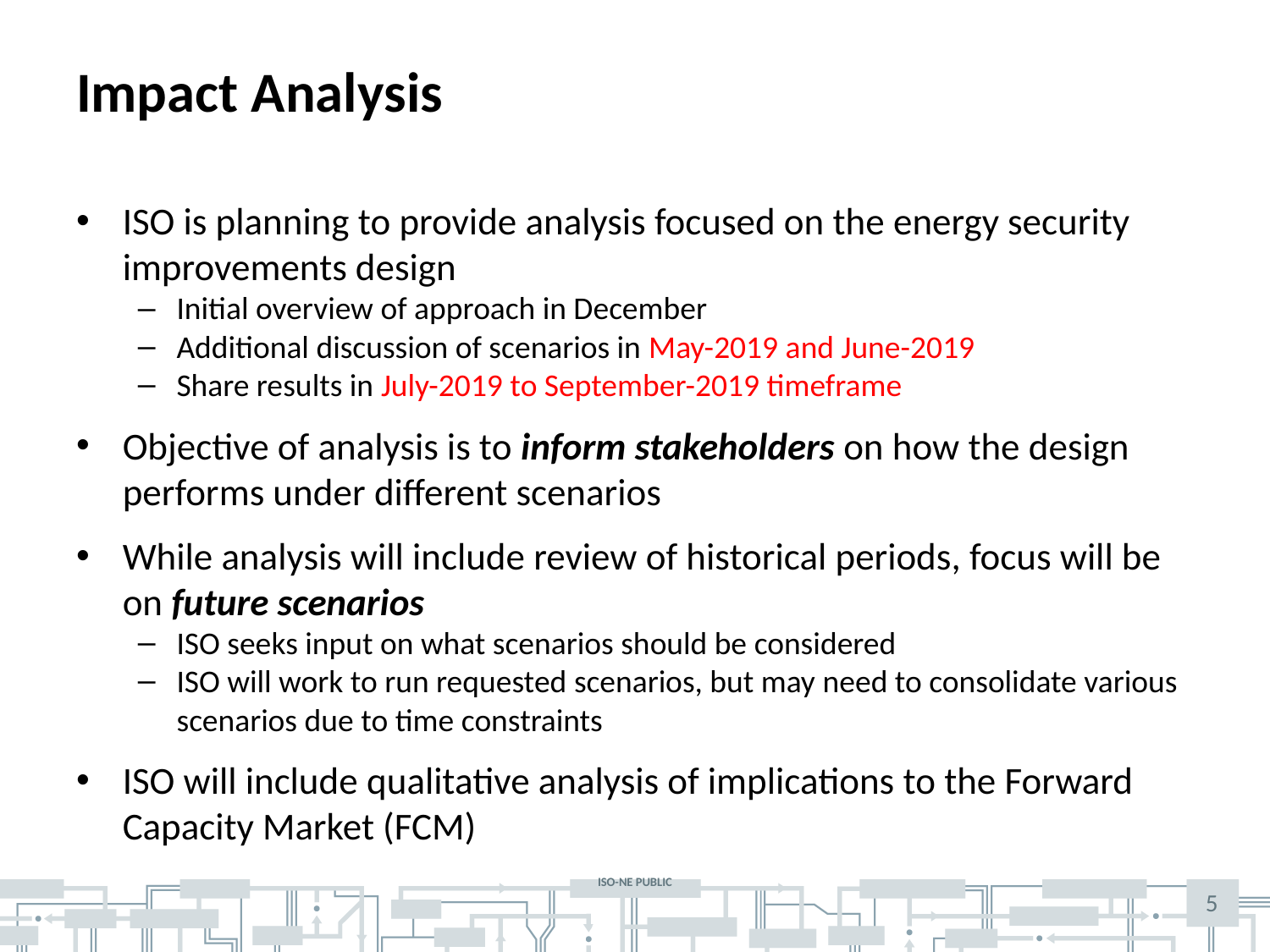

# Impact Analysis
ISO is planning to provide analysis focused on the energy security improvements design
Initial overview of approach in December
Additional discussion of scenarios in May-2019 and June-2019
Share results in July-2019 to September-2019 timeframe
Objective of analysis is to inform stakeholders on how the design performs under different scenarios
While analysis will include review of historical periods, focus will be on future scenarios
ISO seeks input on what scenarios should be considered
ISO will work to run requested scenarios, but may need to consolidate various scenarios due to time constraints
ISO will include qualitative analysis of implications to the Forward Capacity Market (FCM)
5